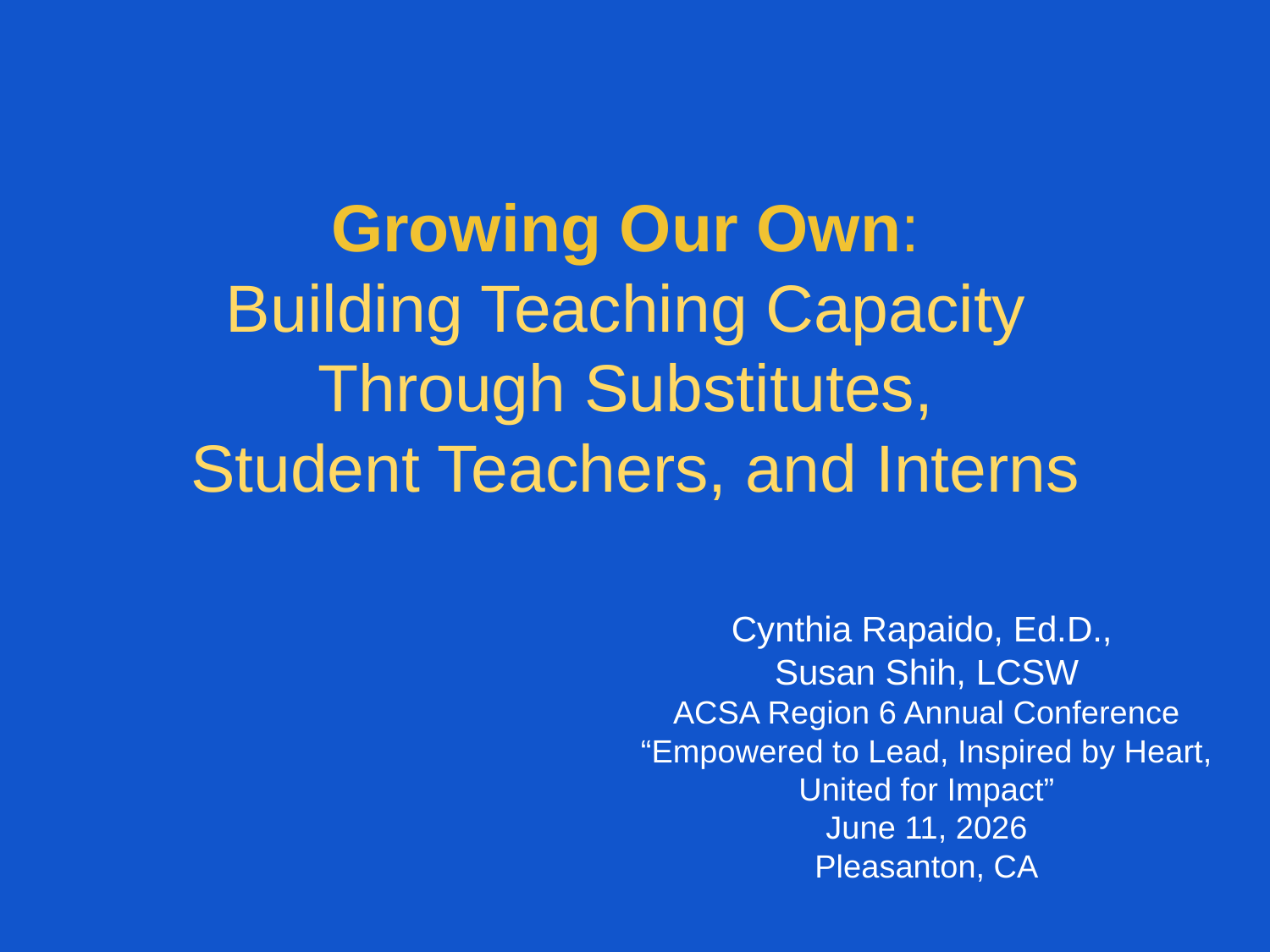

# Growing Our Own:
Building Teaching Capacity
Through Substitutes,
Student Teachers, and Interns
Cynthia Rapaido, Ed.D.,
Susan Shih, LCSW
ACSA Region 6 Annual Conference
“Empowered to Lead, Inspired by Heart,
United for Impact”
June 11, 2026
Pleasanton, CA